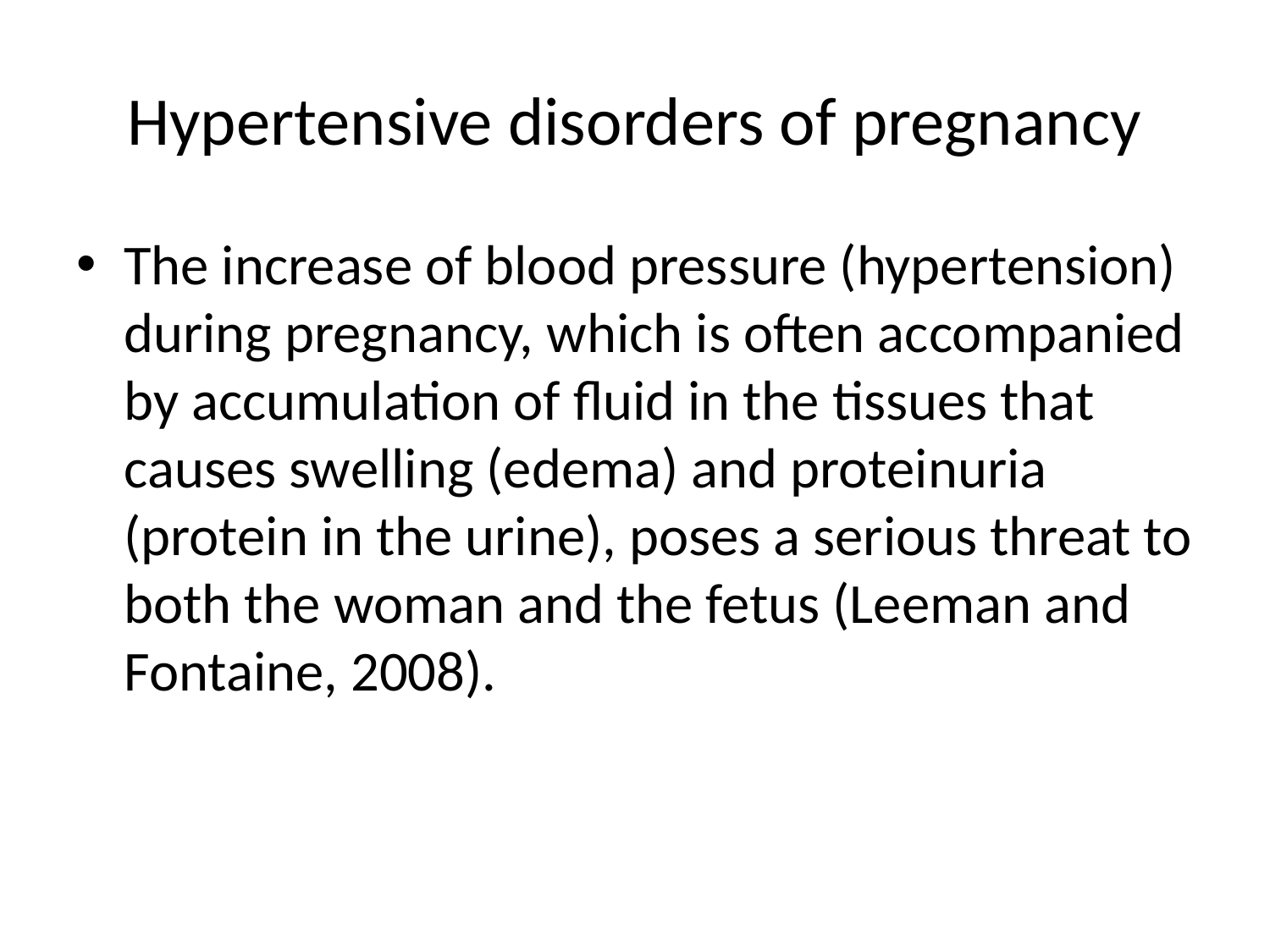

# Hypertensive disorders of pregnancy
The increase of blood pressure (hypertension) during pregnancy, which is often accompanied by accumulation of fluid in the tissues that causes swelling (edema) and proteinuria (protein in the urine), poses a serious threat to both the woman and the fetus (Leeman and Fontaine, 2008).